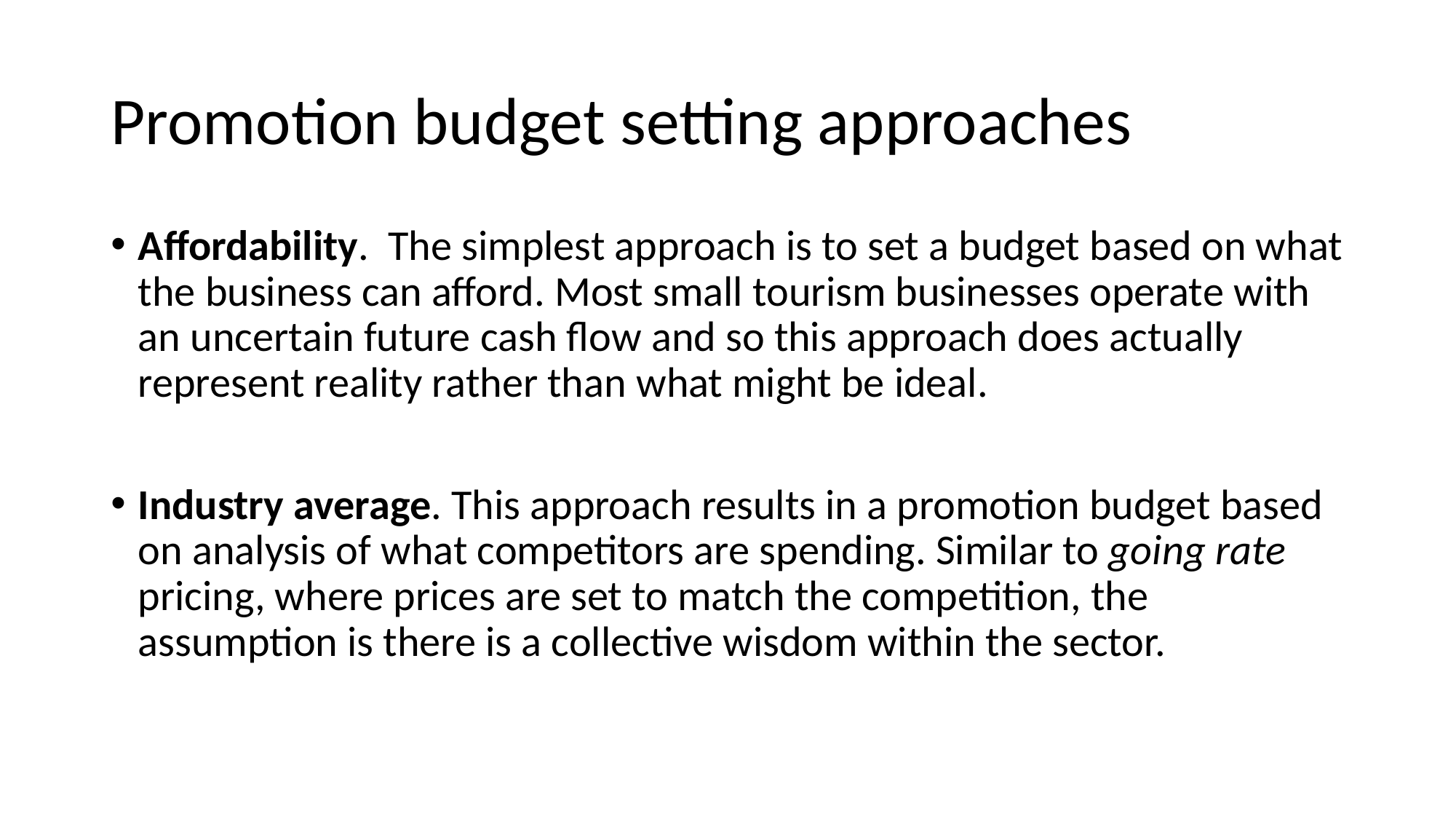

# Promotion budget setting approaches
Affordability.  The simplest approach is to set a budget based on what the business can afford. Most small tourism businesses operate with an uncertain future cash flow and so this approach does actually represent reality rather than what might be ideal.

Industry average. This approach results in a promotion budget based on analysis of what competitors are spending. Similar to going rate pricing, where prices are set to match the competition, the assumption is there is a collective wisdom within the sector.